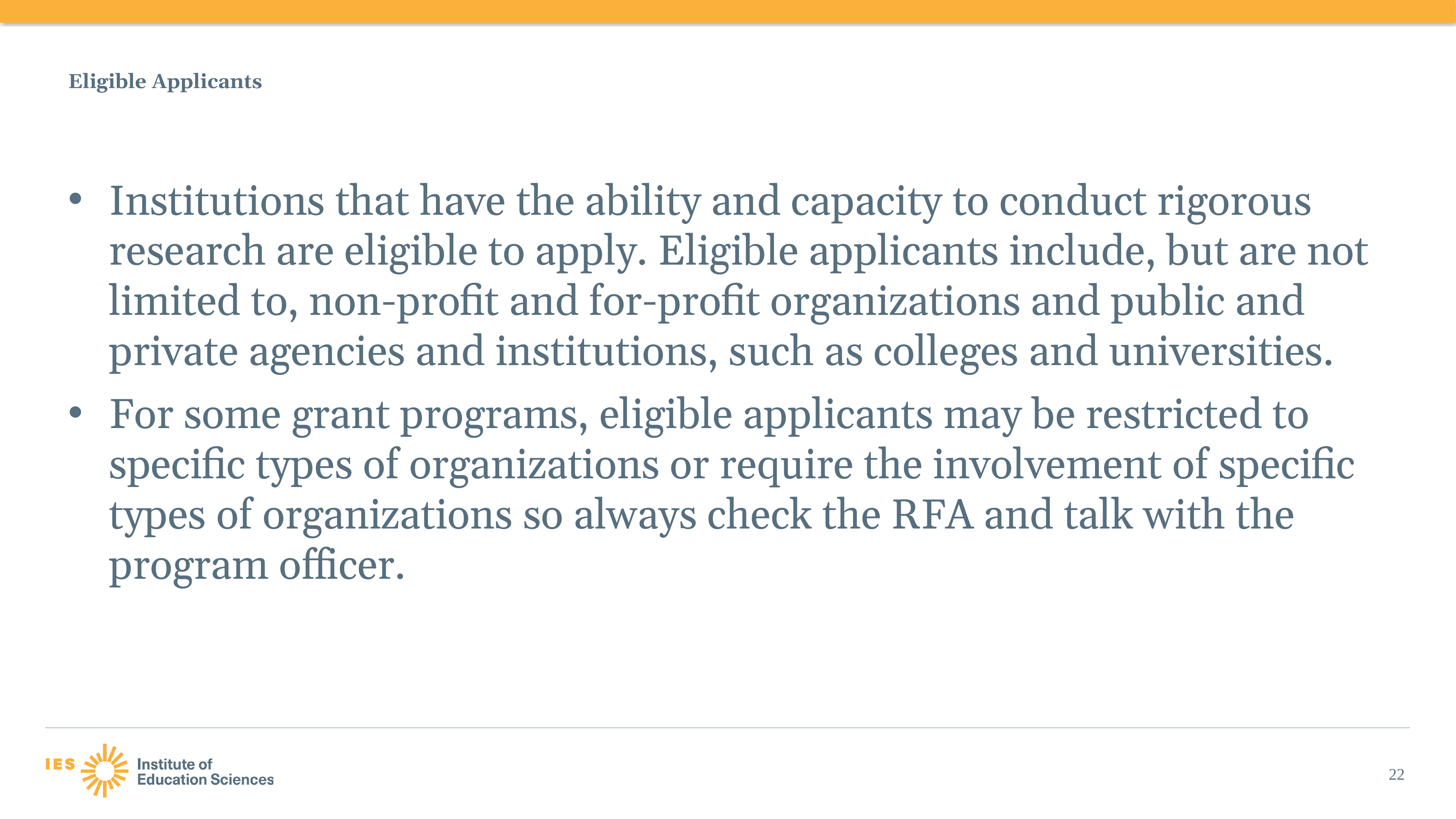

# Eligible Applicants
Institutions that have the ability and capacity to conduct rigorous research are eligible to apply. Eligible applicants include, but are not limited to, non-profit and for-profit organizations and public and private agencies and institutions, such as colleges and universities.
For some grant programs, eligible applicants may be restricted to specific types of organizations or require the involvement of specific types of organizations so always check the RFA and talk with the program officer.

22